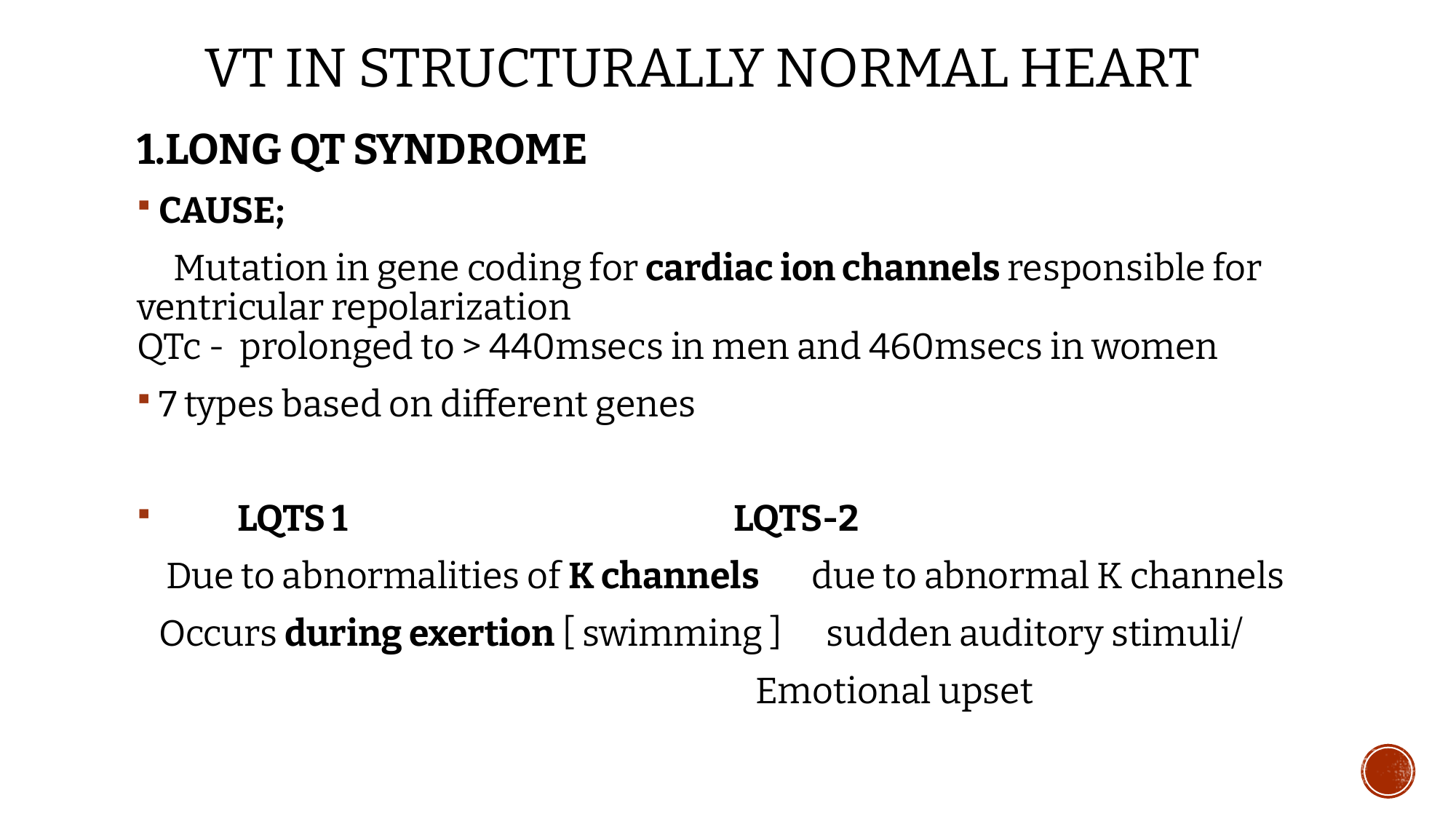

# VT IN STRUCTURALLY NORMAL HEART
1.LONG QT SYNDROME
CAUSE;
     Mutation in gene coding for cardiac ion channels responsible for ventricular repolarization
QTc -  prolonged to > 440msecs in men and 460msecs in women
7 types based on different genes

            LQTS 1                                                           LQTS-2
    Due to abnormalities of K channels        due to abnormal K channels
   Occurs during exertion [ swimming ]      sudden auditory stimuli/
                                                                                     Emotional upset